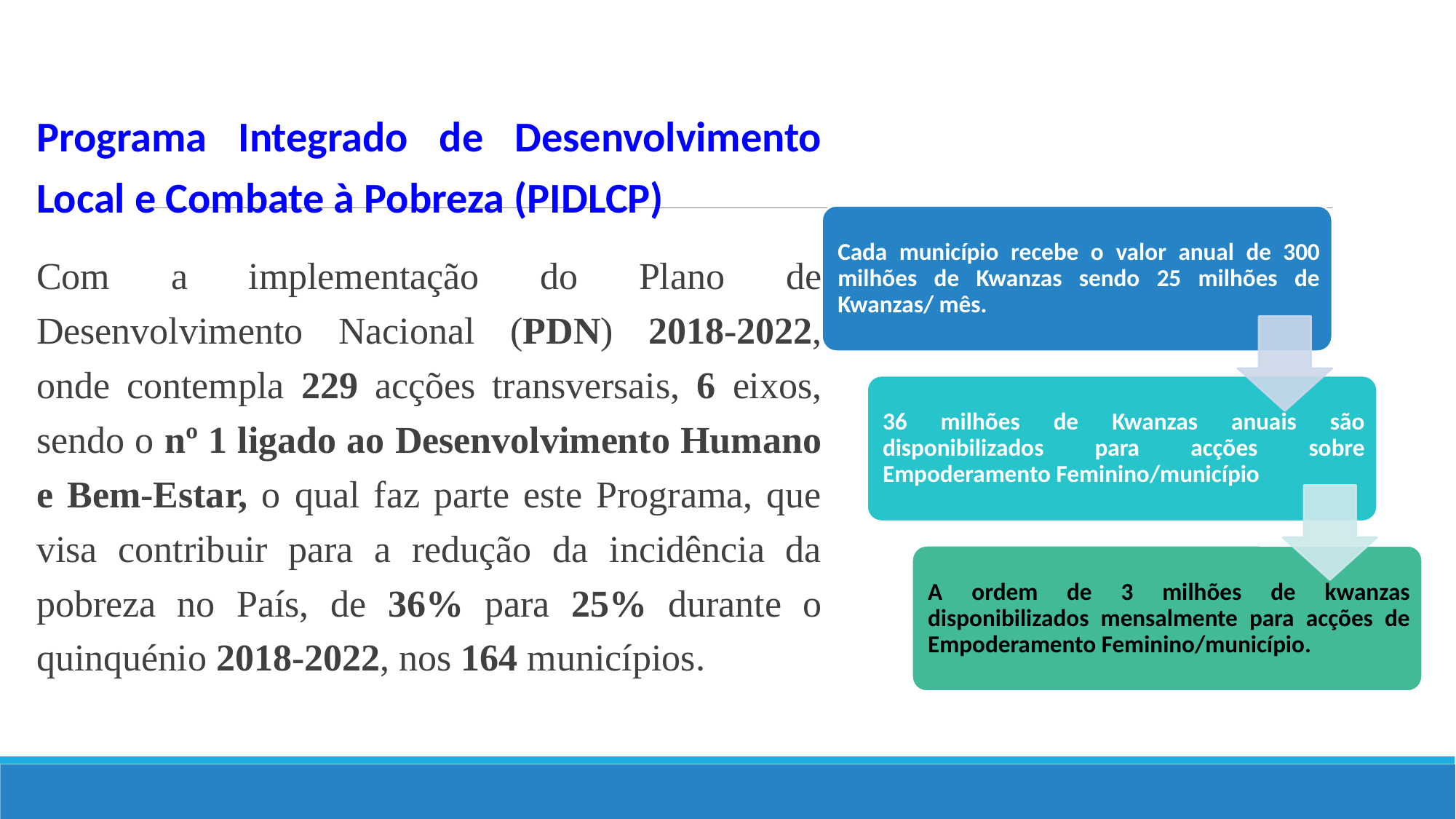

Programa Integrado de Desenvolvimento Local e Combate à Pobreza (PIDLCP)
Com a implementação do Plano de Desenvolvimento Nacional (PDN) 2018-2022, onde contempla 229 acções transversais, 6 eixos, sendo o nº 1 ligado ao Desenvolvimento Humano e Bem-Estar, o qual faz parte este Programa, que visa contribuir para a redução da incidência da pobreza no País, de 36% para 25% durante o quinquénio 2018-2022, nos 164 municípios.
#
Cada município recebe o valor anual de 300 milhões de Kwanzas sendo 25 milhões de Kwanzas/ mês.
36 milhões de Kwanzas anuais são disponibilizados para acções sobre Empoderamento Feminino/município
A ordem de 3 milhões de kwanzas disponibilizados mensalmente para acções de Empoderamento Feminino/município.

12